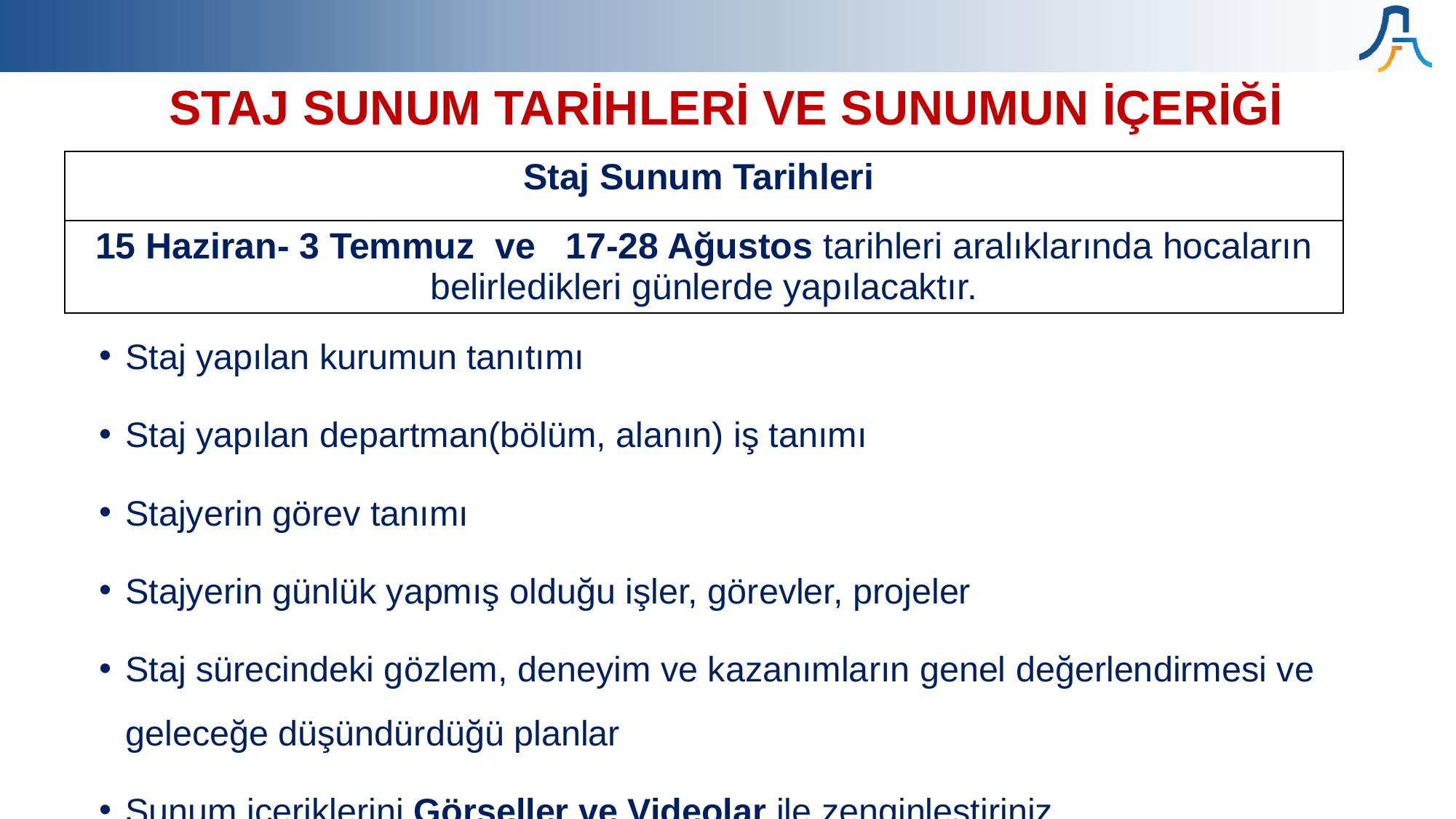

# STAJ SUNUM TARİHLERİ VE SUNUMUN İÇERİĞİ
| Staj Sunum Tarihleri |
| --- |
| 15 Haziran- 3 Temmuz ve 17-28 Ağustos tarihleri aralıklarında hocaların belirledikleri günlerde yapılacaktır. |
Staj yapılan kurumun tanıtımı
Staj yapılan departman(bölüm, alanın) iş tanımı
Stajyerin görev tanımı
Stajyerin günlük yapmış olduğu işler, görevler, projeler
Staj sürecindeki gözlem, deneyim ve kazanımların genel değerlendirmesi ve geleceğe düşündürdüğü planlar
Sunum içeriklerini Görseller ve Videolar ile zenginleştiriniz.